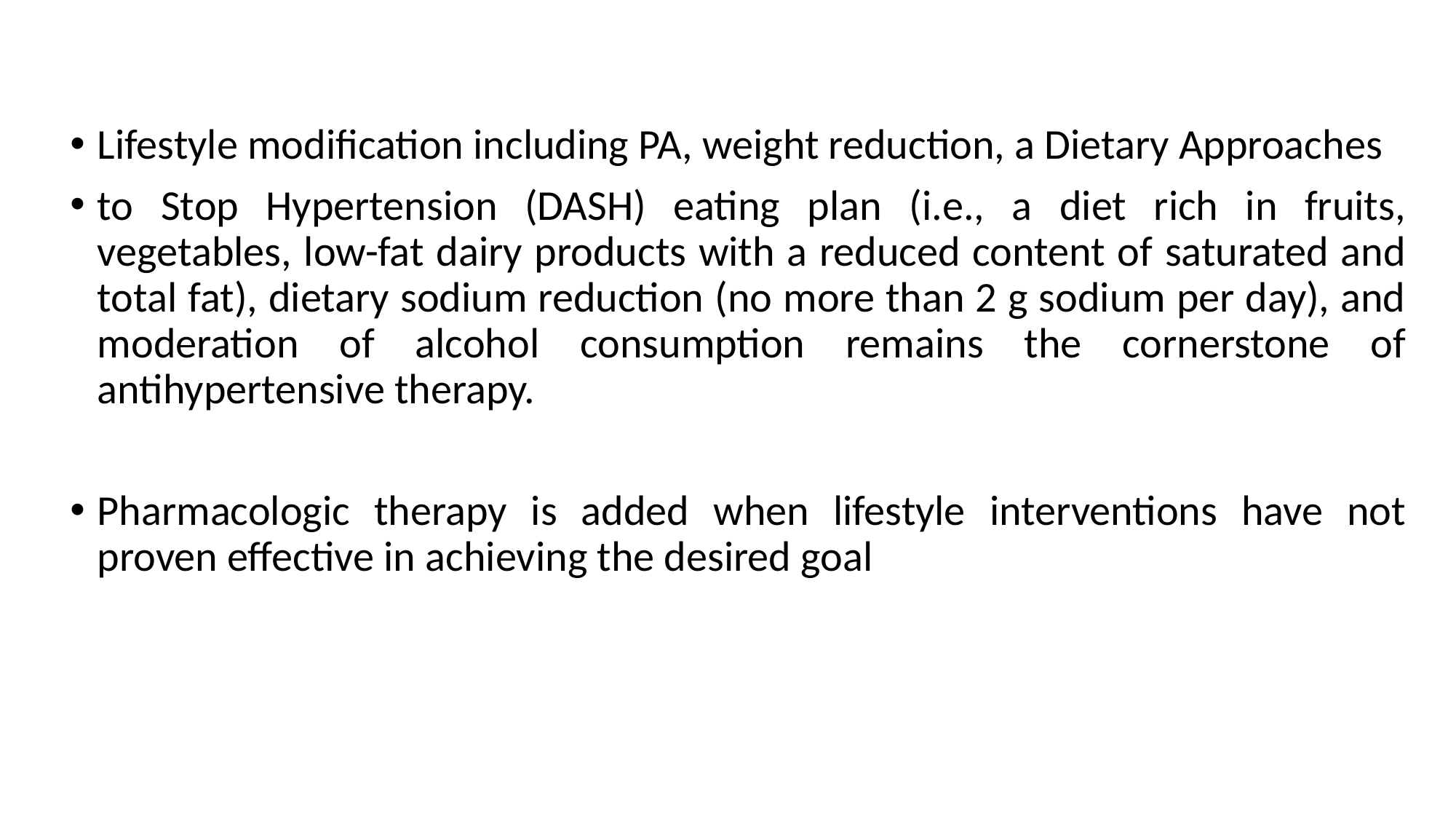

Lifestyle modification including PA, weight reduction, a Dietary Approaches
to Stop Hypertension (DASH) eating plan (i.e., a diet rich in fruits, vegetables, low-fat dairy products with a reduced content of saturated and total fat), dietary sodium reduction (no more than 2 g sodium per day), and moderation of alcohol consumption remains the cornerstone of antihypertensive therapy.

Pharmacologic therapy is added when lifestyle interventions have not proven effective in achieving the desired goal